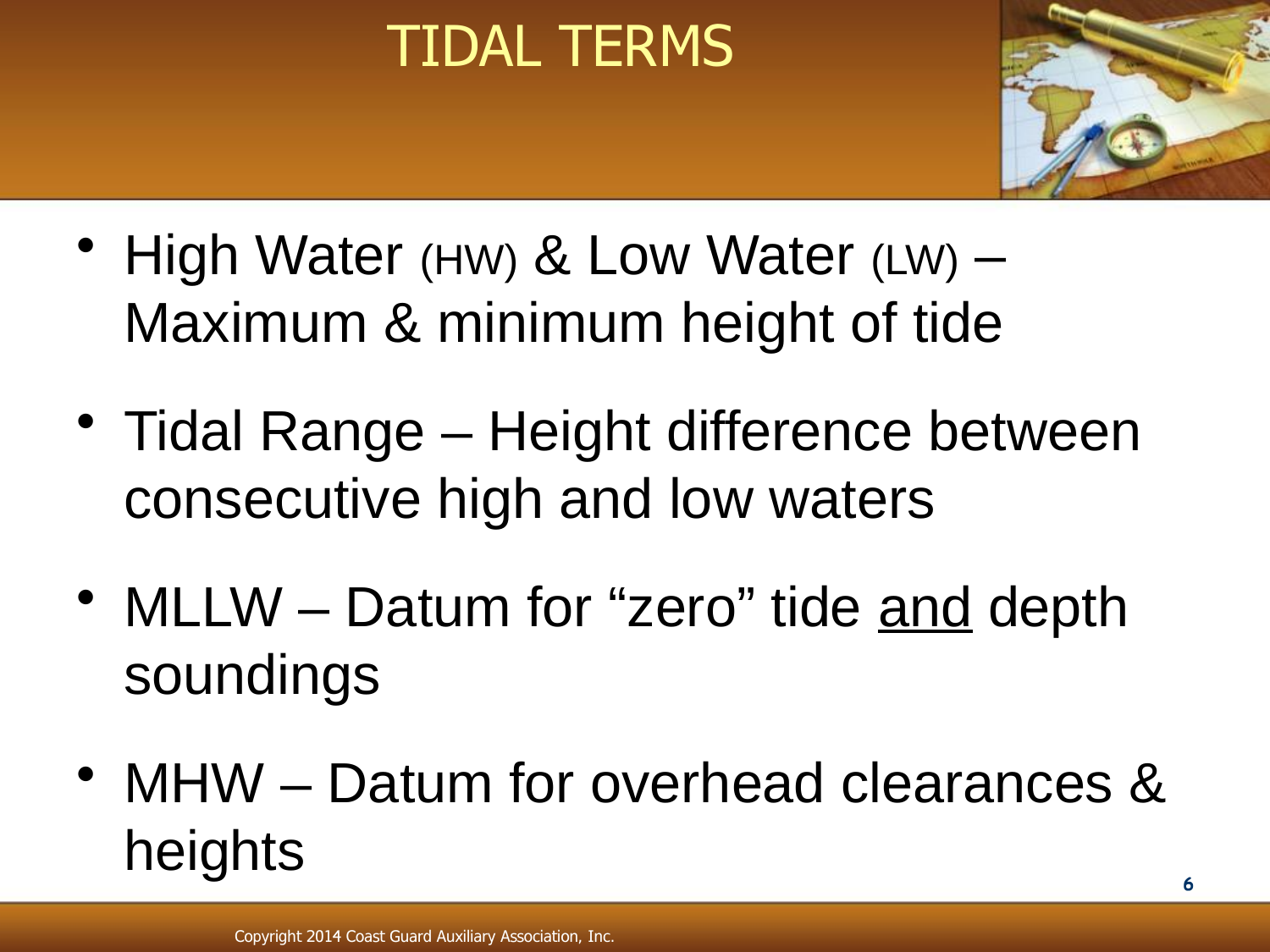

# Tidal Terms
High Water (HW) & Low Water (LW) – Maximum & minimum height of tide

Tidal Range – Height difference between consecutive high and low waters

MLLW – Datum for “zero” tide and depth soundings

MHW – Datum for overhead clearances & heights
6